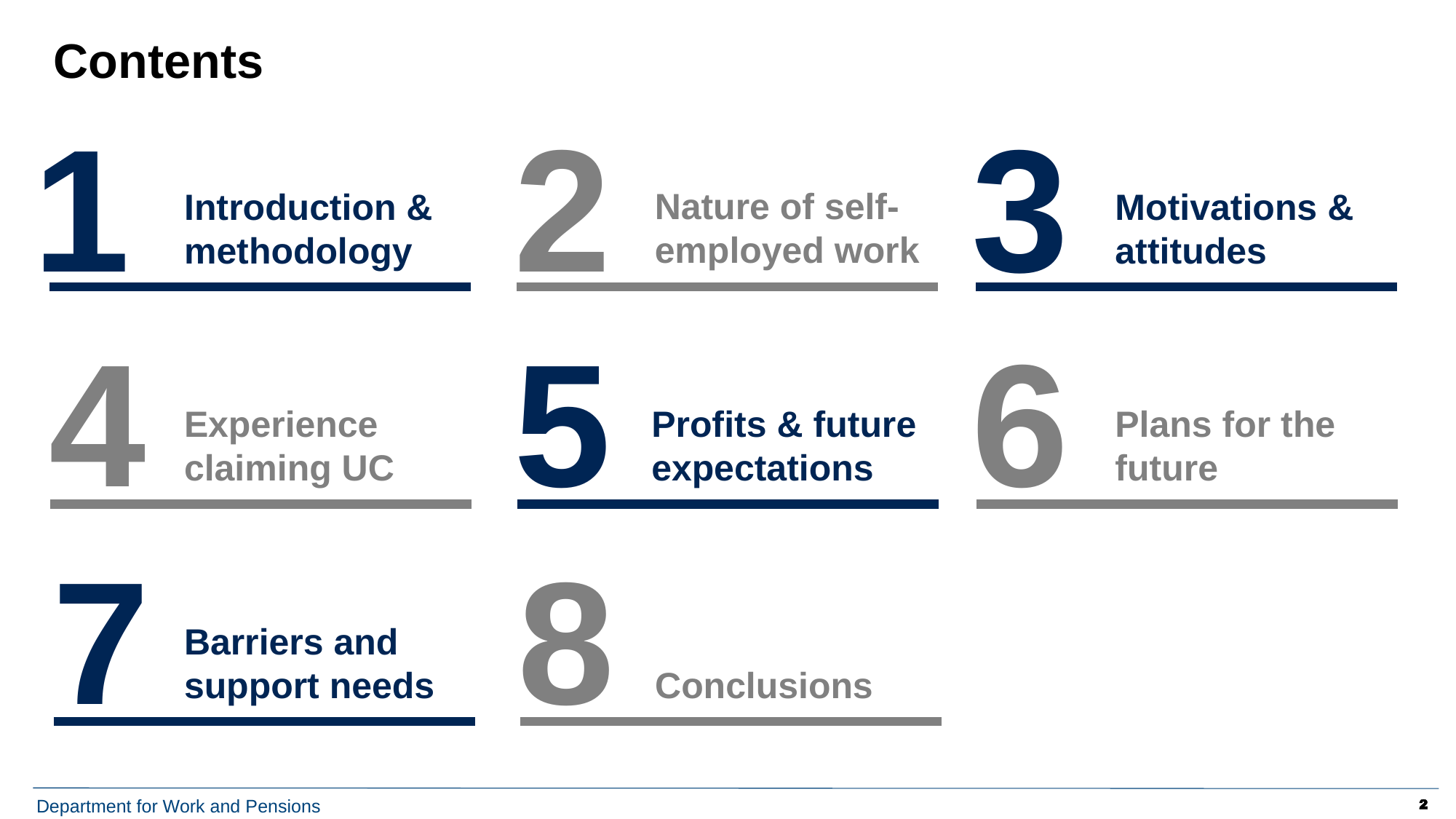

# Contents
1
2
3
Nature of self-employed work
Introduction & methodology
Motivations & attitudes
4
5
6
Experience claiming UC
Profits & future expectations
Plans for the future
7
8
Barriers and support needs
Conclusions
2